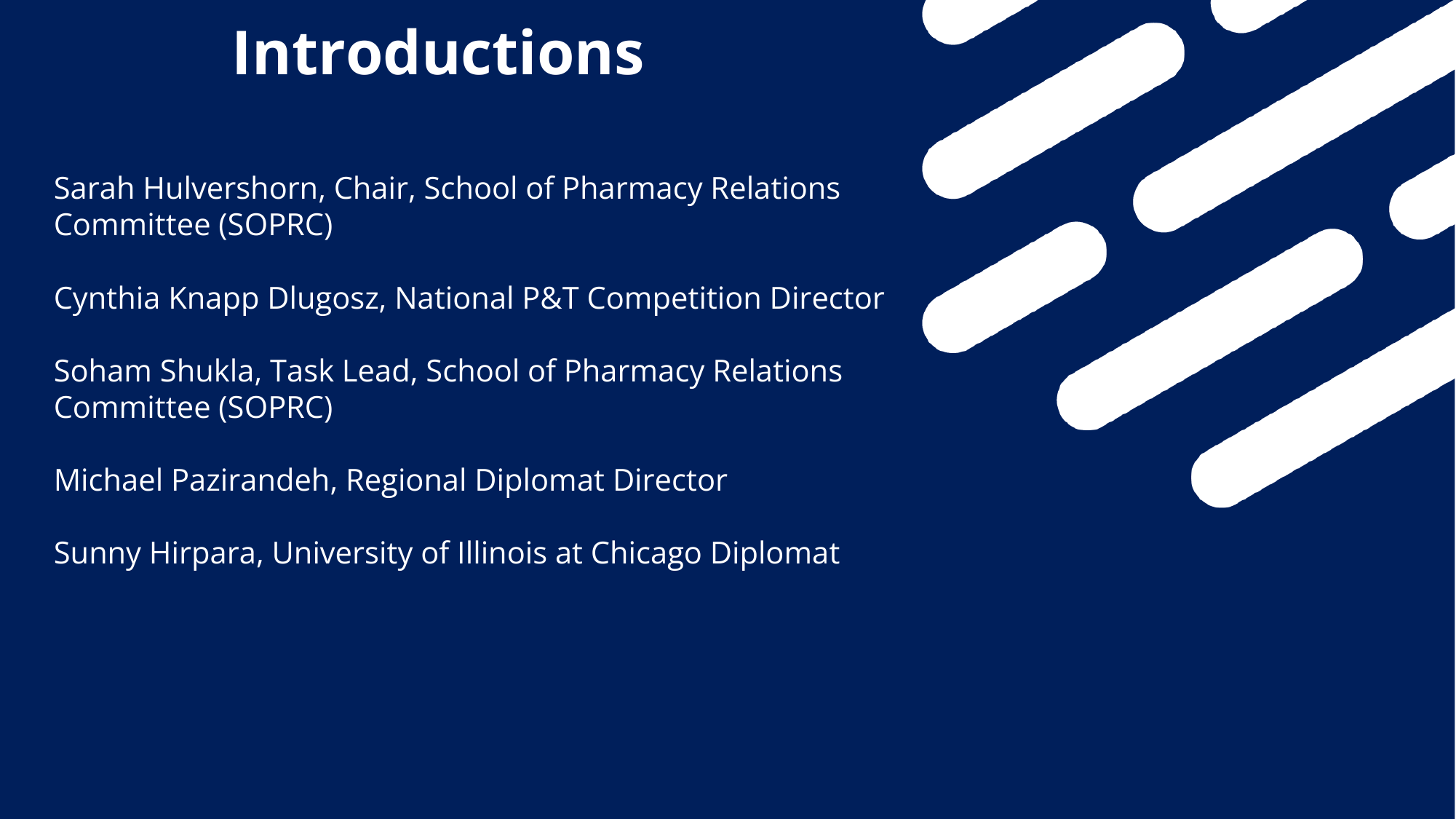

# Introductions
Sarah Hulvershorn, Chair, School of Pharmacy Relations Committee (SOPRC)

Cynthia Knapp Dlugosz, National P&T Competition Director

Soham Shukla, Task Lead, School of Pharmacy Relations Committee (SOPRC)

Michael Pazirandeh, Regional Diplomat Director

Sunny Hirpara, University of Illinois at Chicago Diplomat